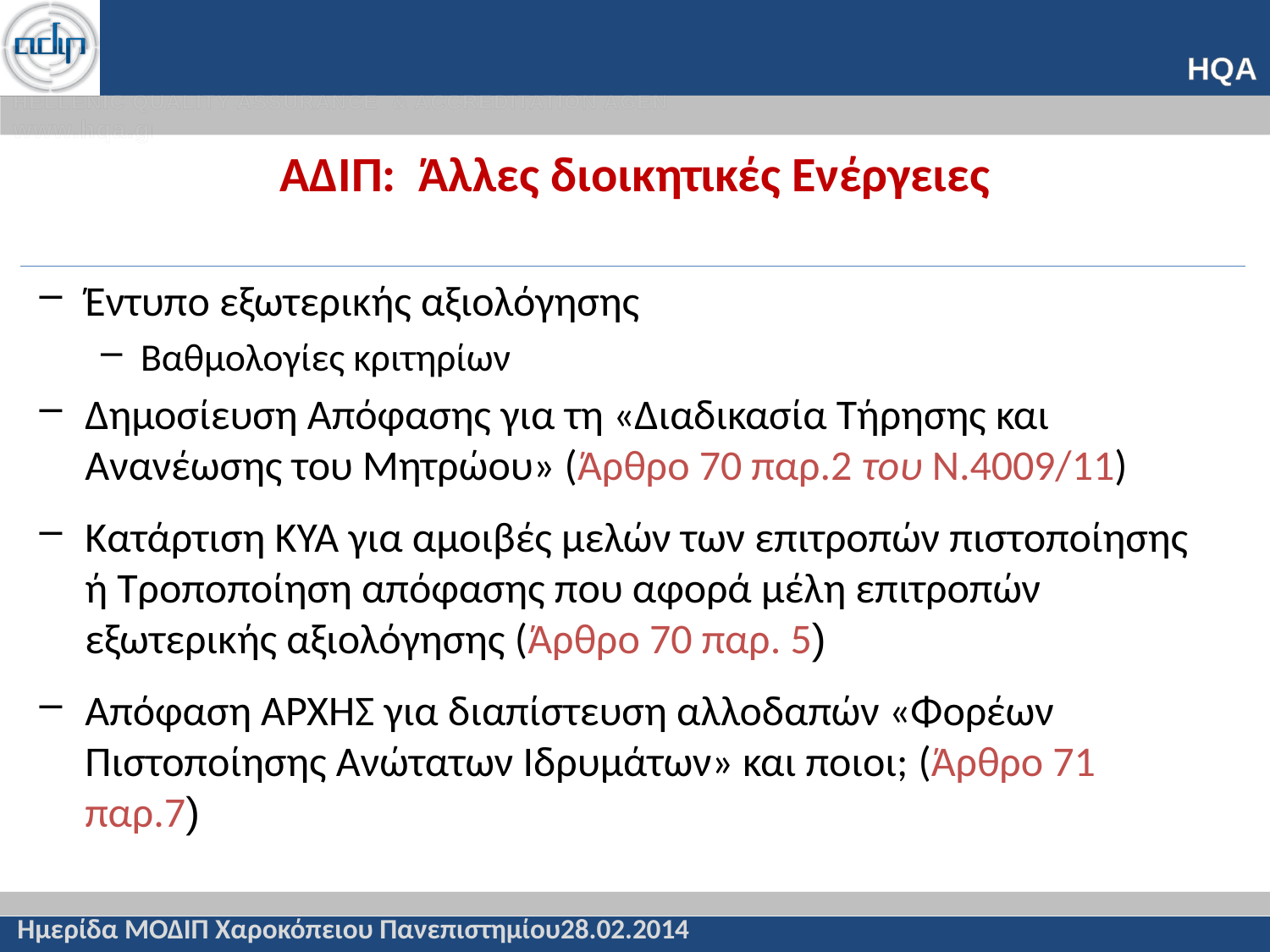

# ΑΔΙΠ:  Άλλες διοικητικές Ενέργειες
Έντυπο εξωτερικής αξιολόγησης
Βαθμολογίες κριτηρίων
Δημοσίευση Απόφασης για τη «Διαδικασία Τήρησης και Ανανέωσης του Μητρώου» (Άρθρο 70 παρ.2 του Ν.4009/11)
Κατάρτιση ΚΥΑ για αμοιβές μελών των επιτροπών πιστοποίησης ή Τροποποίηση απόφασης που αφορά μέλη επιτροπών εξωτερικής αξιολόγησης (Άρθρο 70 παρ. 5)
Απόφαση ΑΡΧΗΣ για διαπίστευση αλλοδαπών «Φορέων Πιστοποίησης Ανώτατων Ιδρυμάτων» και ποιοι; (Άρθρο 71 παρ.7)

Ημερίδα ΜΟΔΙΠ Χαροκόπειου Πανεπιστημίου28.02.2014